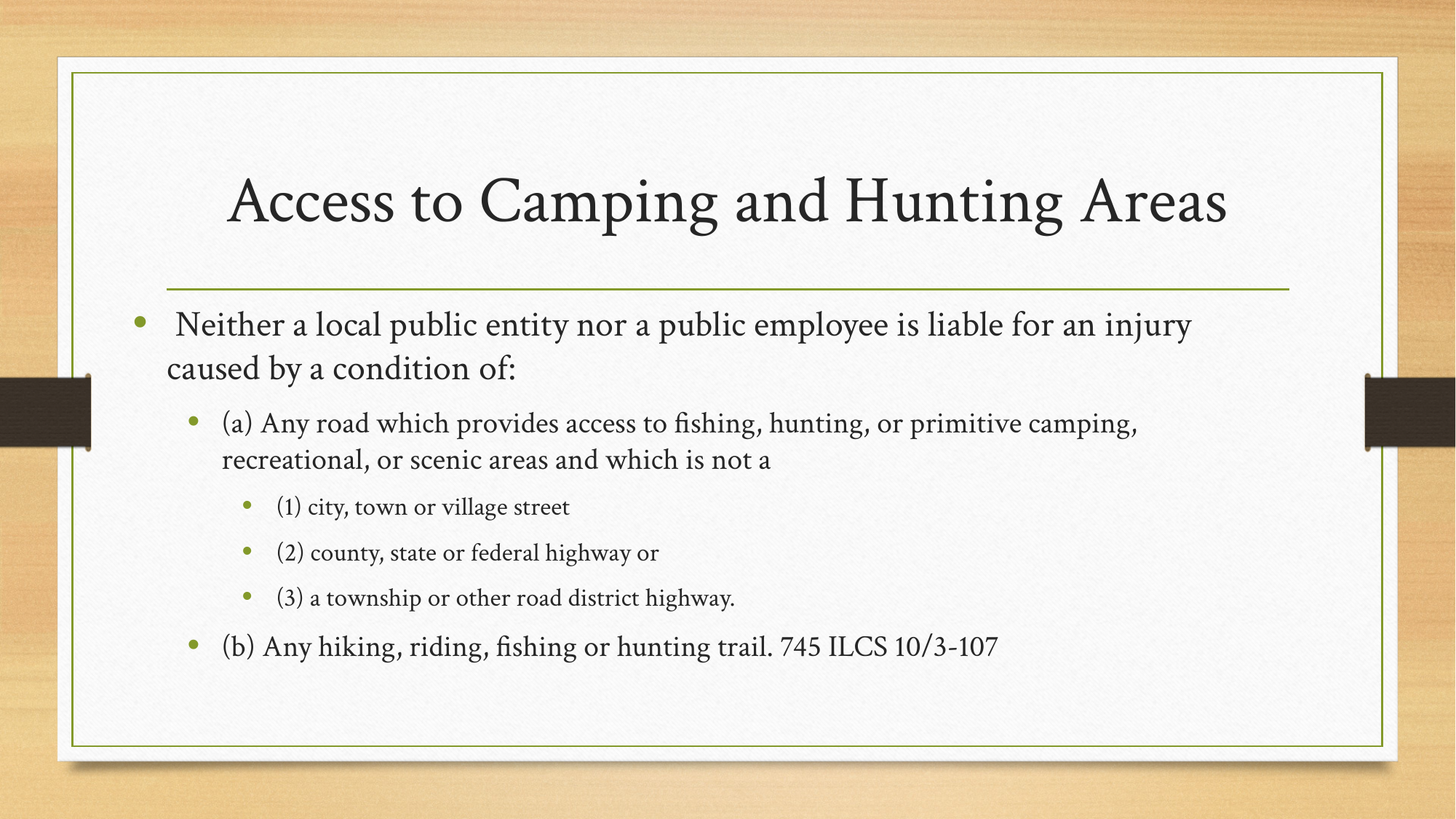

# Access to Camping and Hunting Areas
 Neither a local public entity nor a public employee is liable for an injury caused by a condition of:
(a) Any road which provides access to fishing, hunting, or primitive camping, recreational, or scenic areas and which is not a
(1) city, town or village street
(2) county, state or federal highway or
(3) a township or other road district highway.
(b) Any hiking, riding, fishing or hunting trail. 745 ILCS 10/3-107